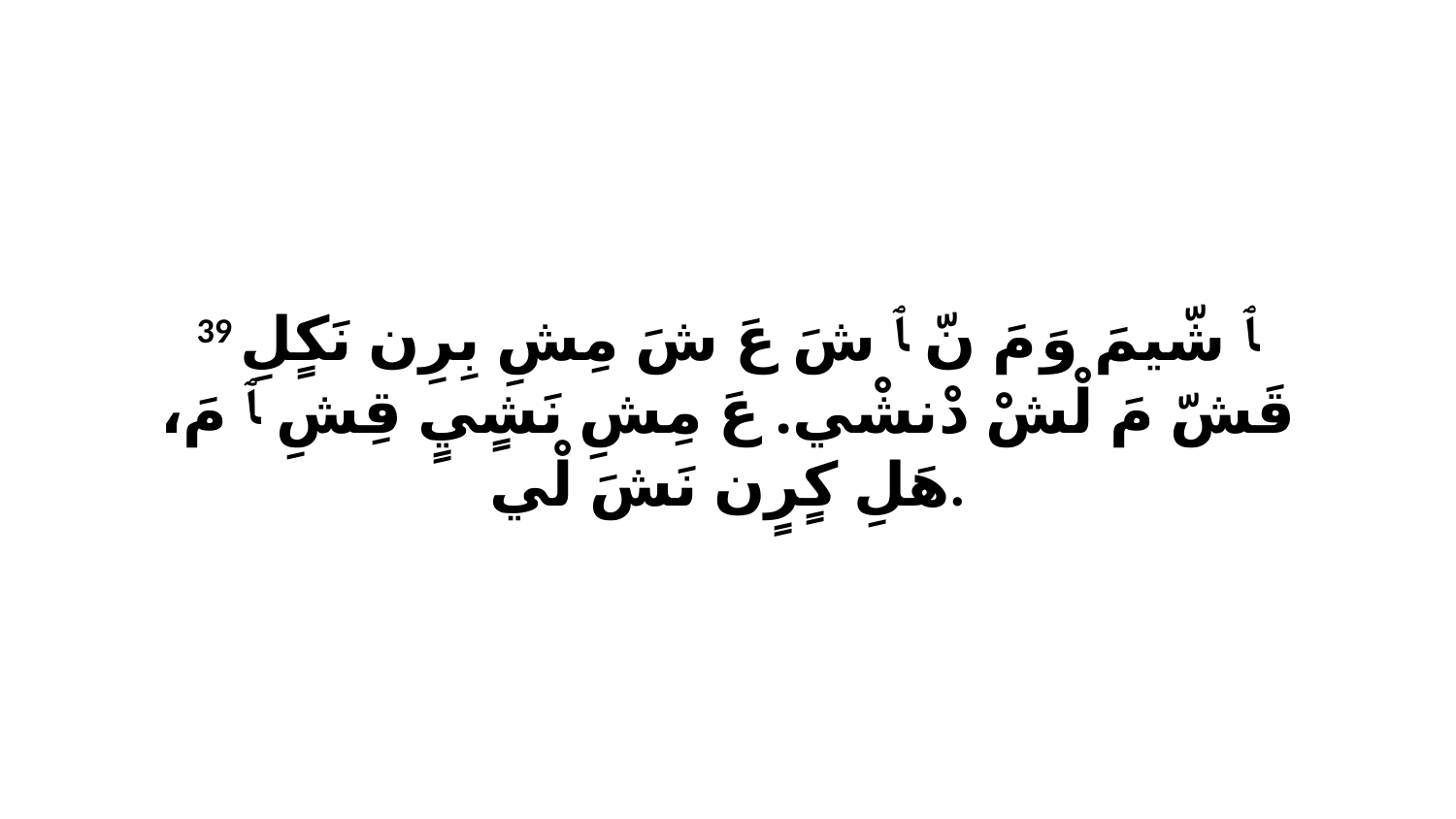

39 ﭑ شّيمَ وَ مَ نّ ﭑ شَ عَ شَ مِشِ بِرِن نَكٍلِ قَشّ مَ لْشْ دْنشْي. عَ مِشِ نَشٍيٍ قِشِ ﭑ مَ، هَلِ كٍرٍن نَشَ لْي.